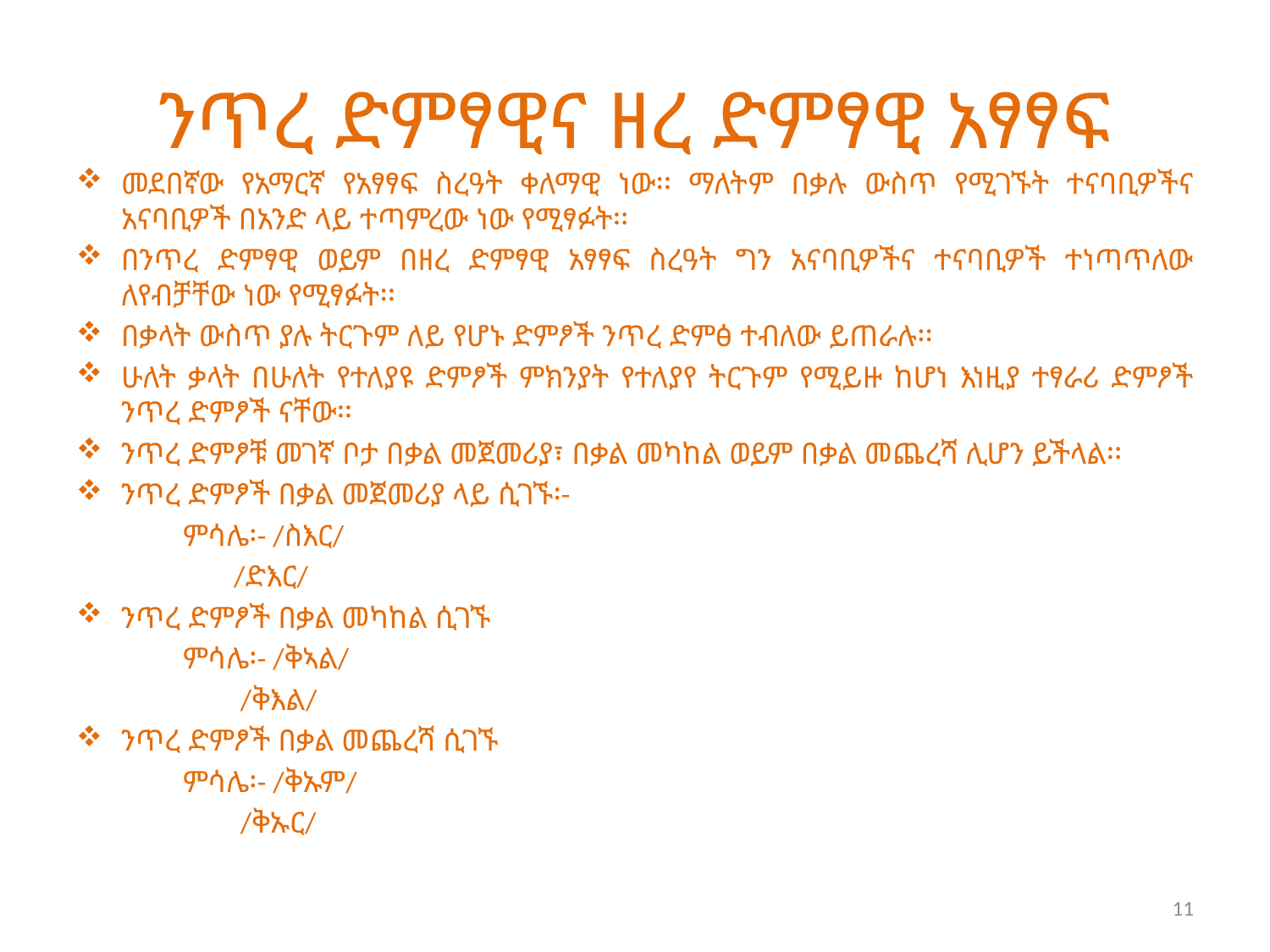

# ንጥረ ድምፃዊና ዘረ ድምፃዊ አፃፃፍ
መደበኛው የአማርኛ የአፃፃፍ ስረዓት ቀለማዊ ነው፡፡ ማለትም በቃሉ ውስጥ የሚገኙት ተናባቢዎችና አናባቢዎች በአንድ ላይ ተጣምረው ነው የሚፃፉት፡፡
በንጥረ ድምፃዊ ወይም በዘረ ድምፃዊ አፃፃፍ ስረዓት ግን አናባቢዎችና ተናባቢዎች ተነጣጥለው ለየብቻቸው ነው የሚፃፉት፡፡
በቃላት ውስጥ ያሉ ትርጉም ለይ የሆኑ ድምፆች ንጥረ ድምፅ ተብለው ይጠራሉ፡፡
ሁለት ቃላት በሁለት የተለያዩ ድምፆች ምክንያት የተለያየ ትርጉም የሚይዙ ከሆነ እነዚያ ተፃራሪ ድምፆች ንጥረ ድምፆች ናቸው፡፡
ንጥረ ድምፆቹ መገኛ ቦታ በቃል መጀመሪያ፣ በቃል መካከል ወይም በቃል መጨረሻ ሊሆን ይችላል፡፡
ንጥረ ድምፆች በቃል መጀመሪያ ላይ ሲገኙ፡-
              ምሳሌ፡- /ስእር/
                        /ድእር/
ንጥረ ድምፆች በቃል መካከል ሲገኙ
              ምሳሌ፡- /ቅኣል/
                         /ቅእል/
ንጥረ ድምፆች በቃል መጨረሻ ሲገኙ
              ምሳሌ፡- /ቅኡም/
                         /ቅኡር/
11